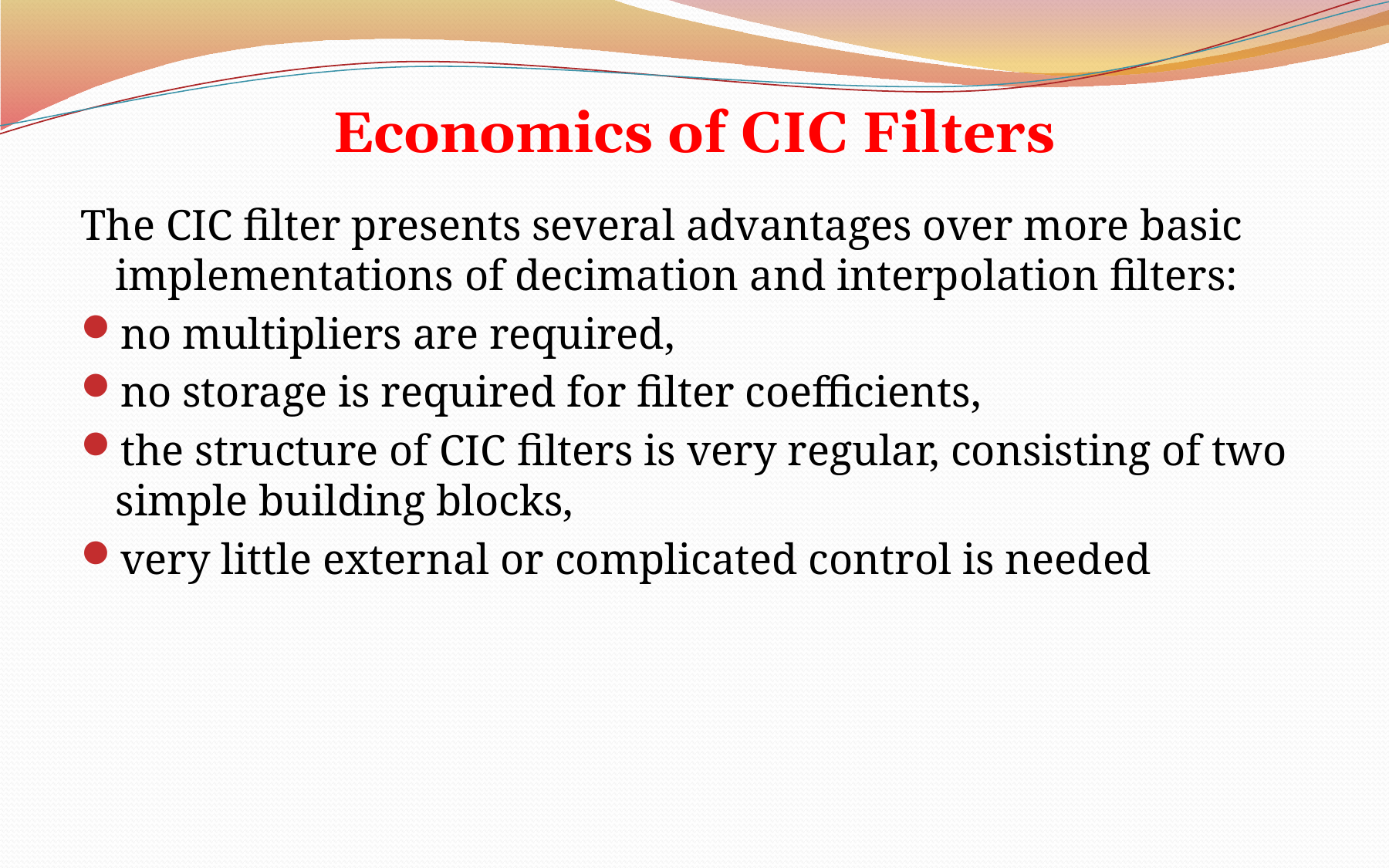

# Economics of CIC Filters
The CIC filter presents several advantages over more basic implementations of decimation and interpolation filters:
no multipliers are required,
no storage is required for filter coefficients,
the structure of CIC filters is very regular, consisting of two simple building blocks,
very little external or complicated control is needed